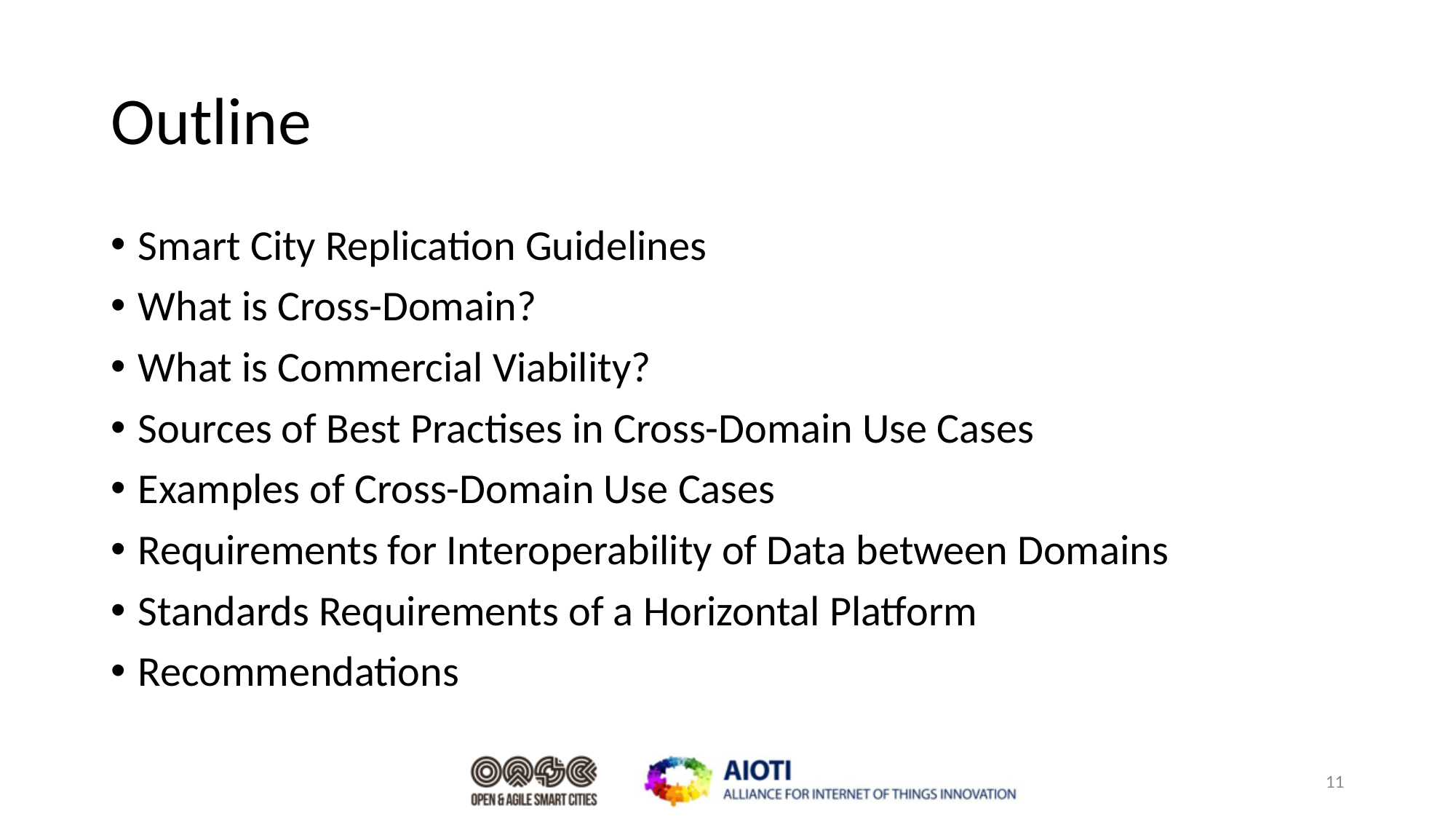

# Outline
Smart City Replication Guidelines
What is Cross-Domain?
What is Commercial Viability?
Sources of Best Practises in Cross-Domain Use Cases
Examples of Cross-Domain Use Cases
Requirements for Interoperability of Data between Domains
Standards Requirements of a Horizontal Platform
Recommendations
11